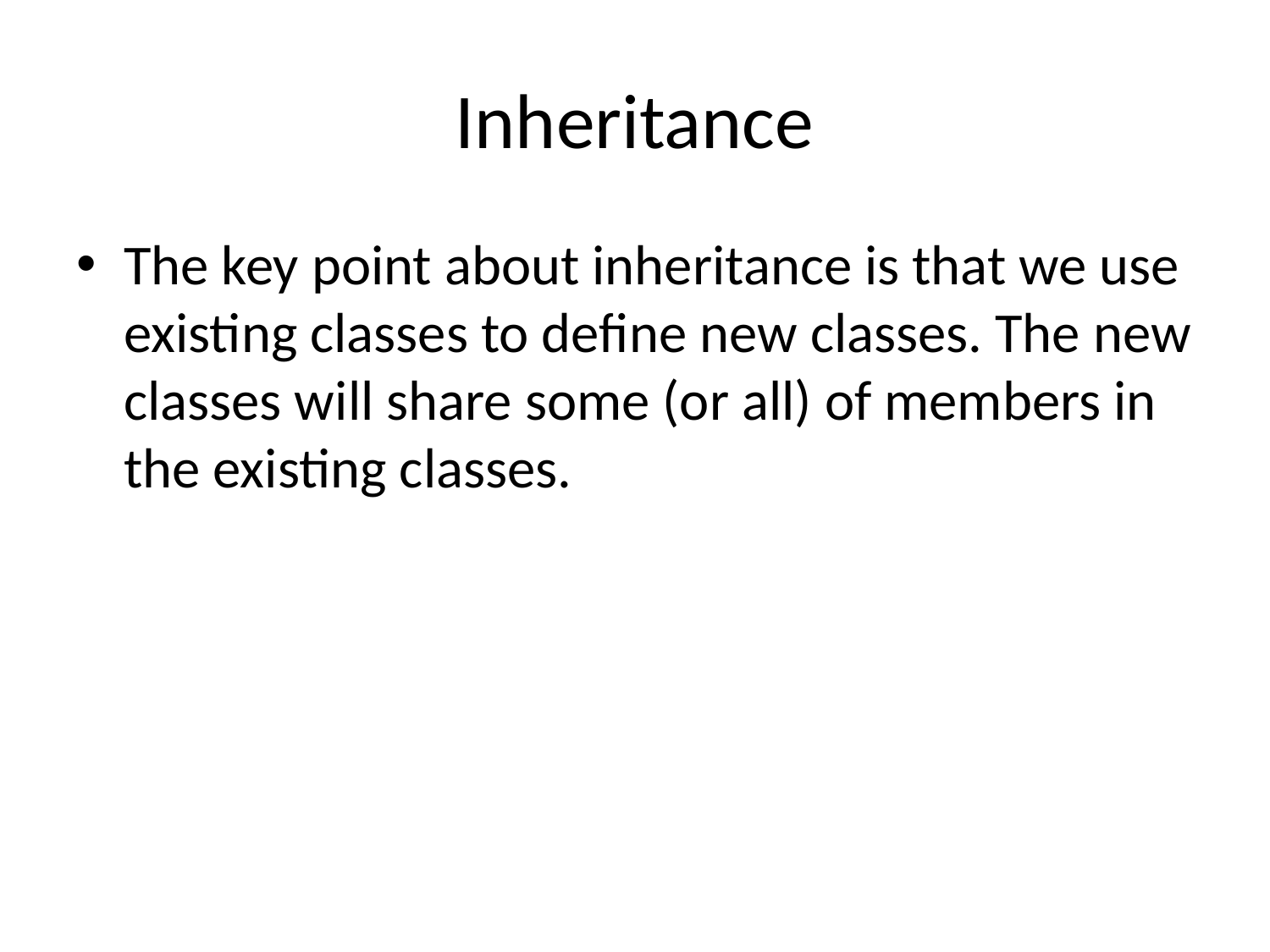

# Inheritance
The key point about inheritance is that we use existing classes to define new classes. The new classes will share some (or all) of members in the existing classes.